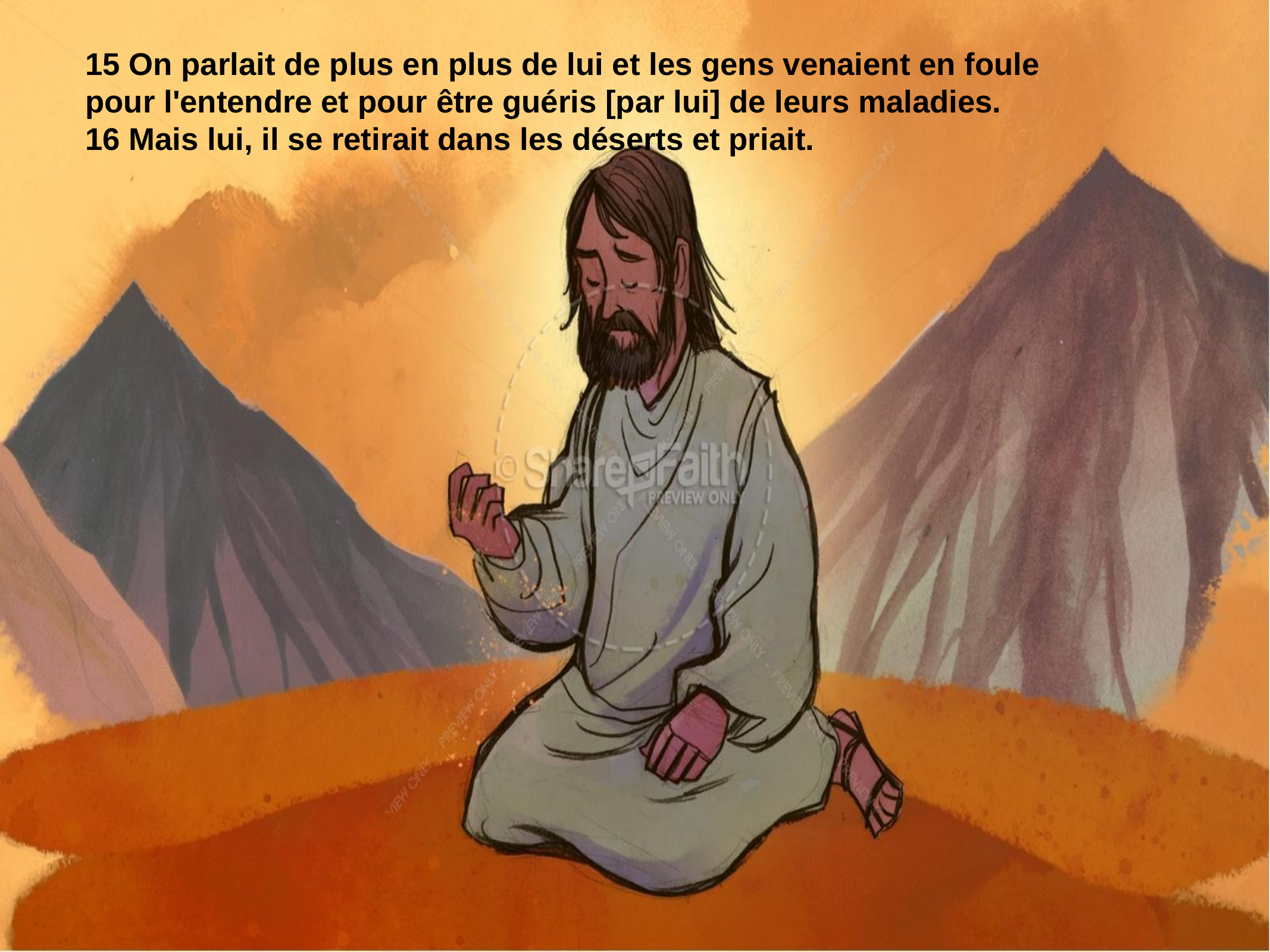

# 15 On parlait de plus en plus de lui et les gens venaient en foule pour l'entendre et pour être guéris [par lui] de leurs maladies. 16 Mais lui, il se retirait dans les déserts et priait.